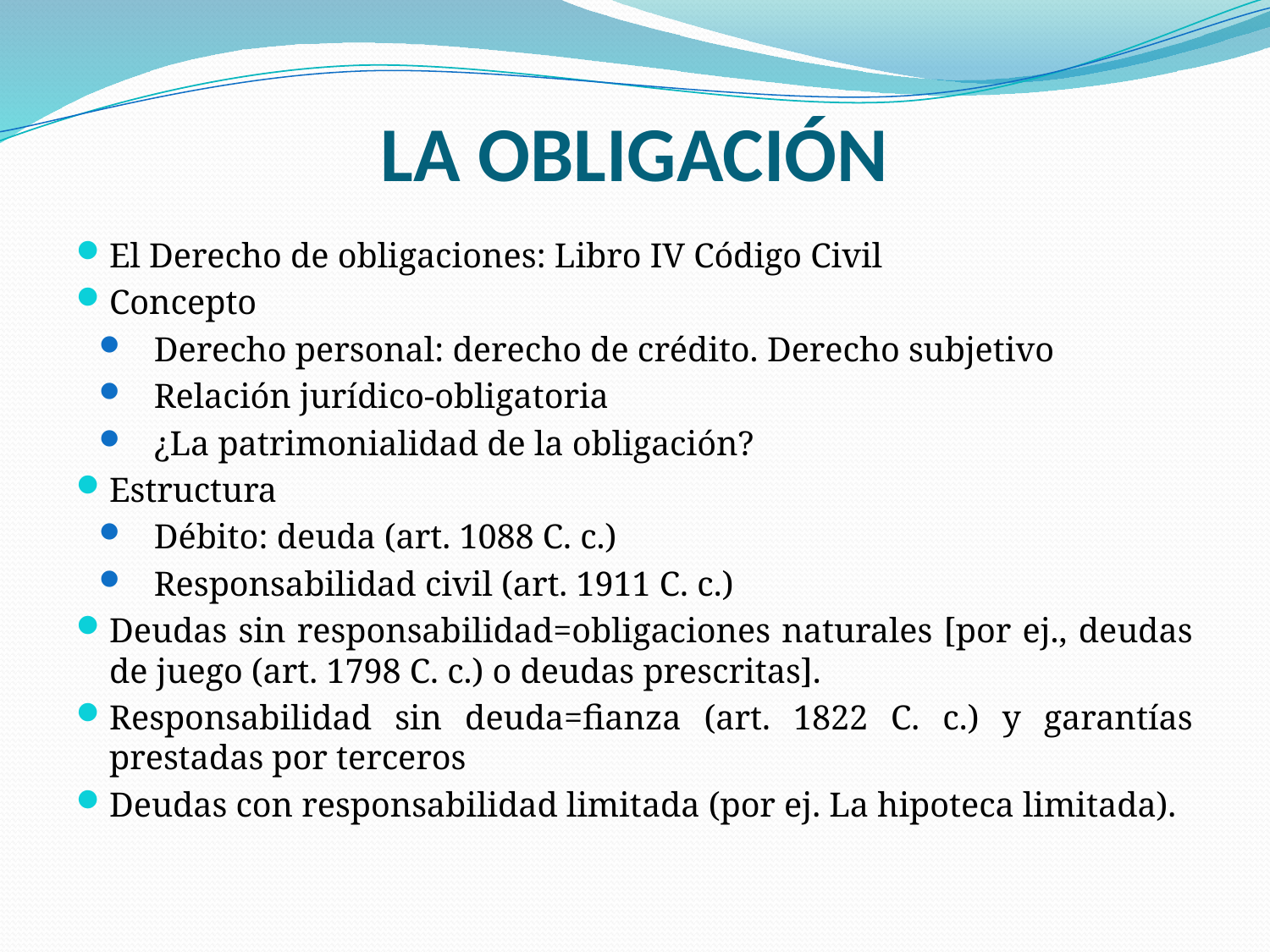

# LA OBLIGACIÓN
El Derecho de obligaciones: Libro IV Código Civil
Concepto
Derecho personal: derecho de crédito. Derecho subjetivo
Relación jurídico-obligatoria
¿La patrimonialidad de la obligación?
Estructura
Débito: deuda (art. 1088 C. c.)
Responsabilidad civil (art. 1911 C. c.)
Deudas sin responsabilidad=obligaciones naturales [por ej., deudas de juego (art. 1798 C. c.) o deudas prescritas].
Responsabilidad sin deuda=fianza (art. 1822 C. c.) y garantías prestadas por terceros
Deudas con responsabilidad limitada (por ej. La hipoteca limitada).